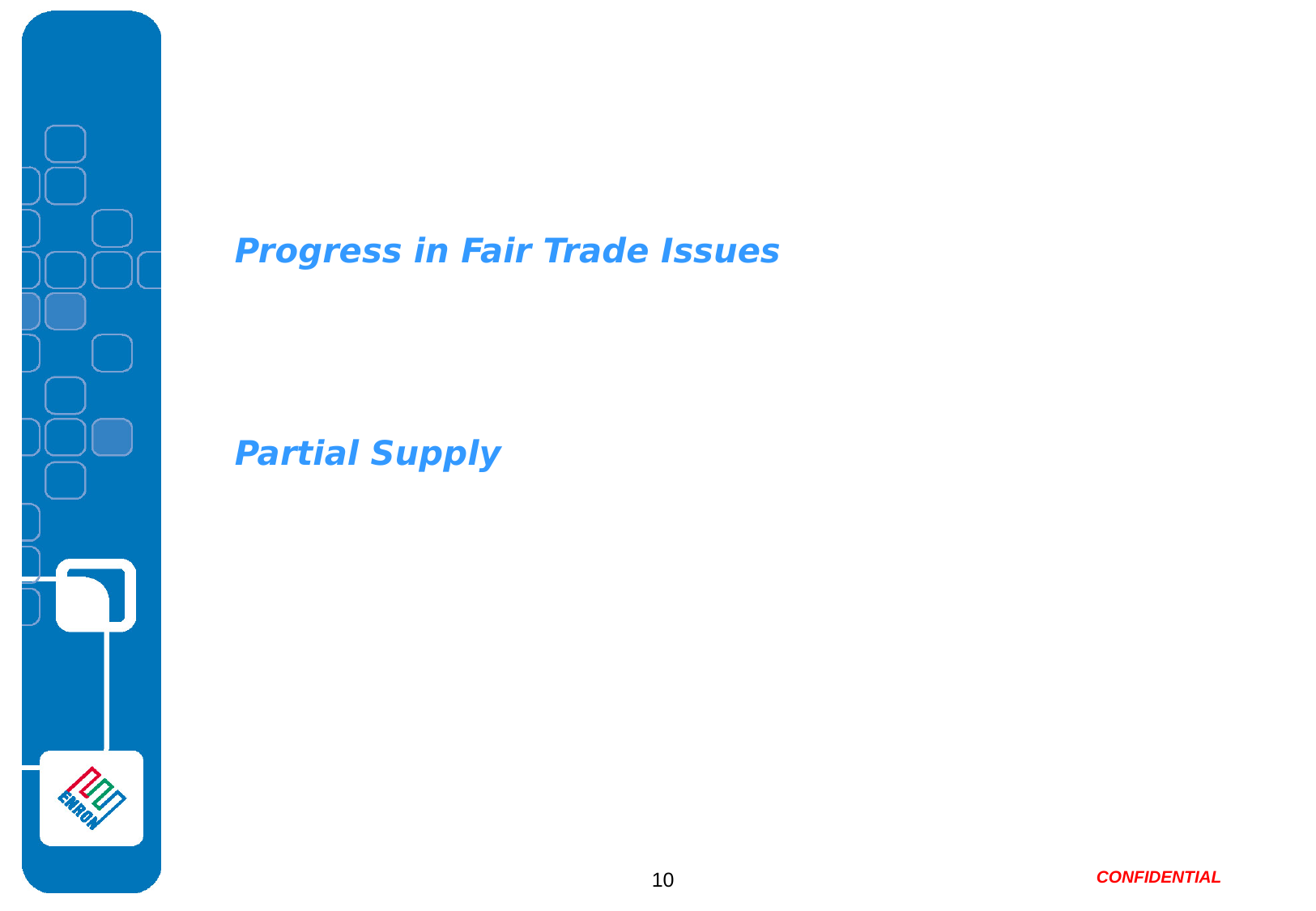

Progress in Fair Trade Issues

Partial Supply
10